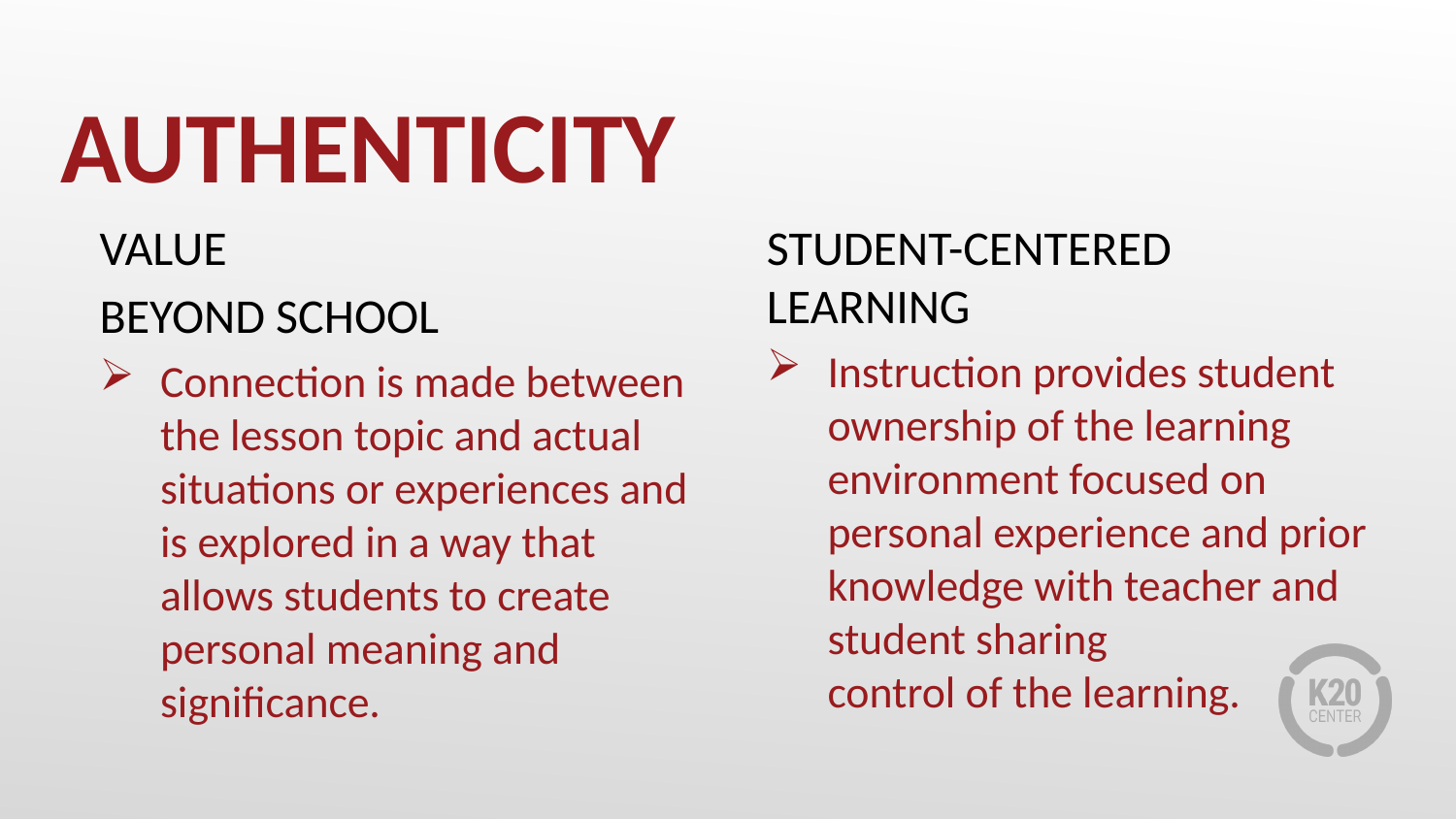

# AUTHENTICITY
VALUE
BEYOND SCHOOL
Connection is made between the lesson topic and actual situations or experiences and is explored in a way that allows students to create personal meaning and significance.

STUDENT-CENTERED LEARNING
Instruction provides student ownership of the learning environment focused on personal experience and prior knowledge with teacher and student sharing
control of the learning.